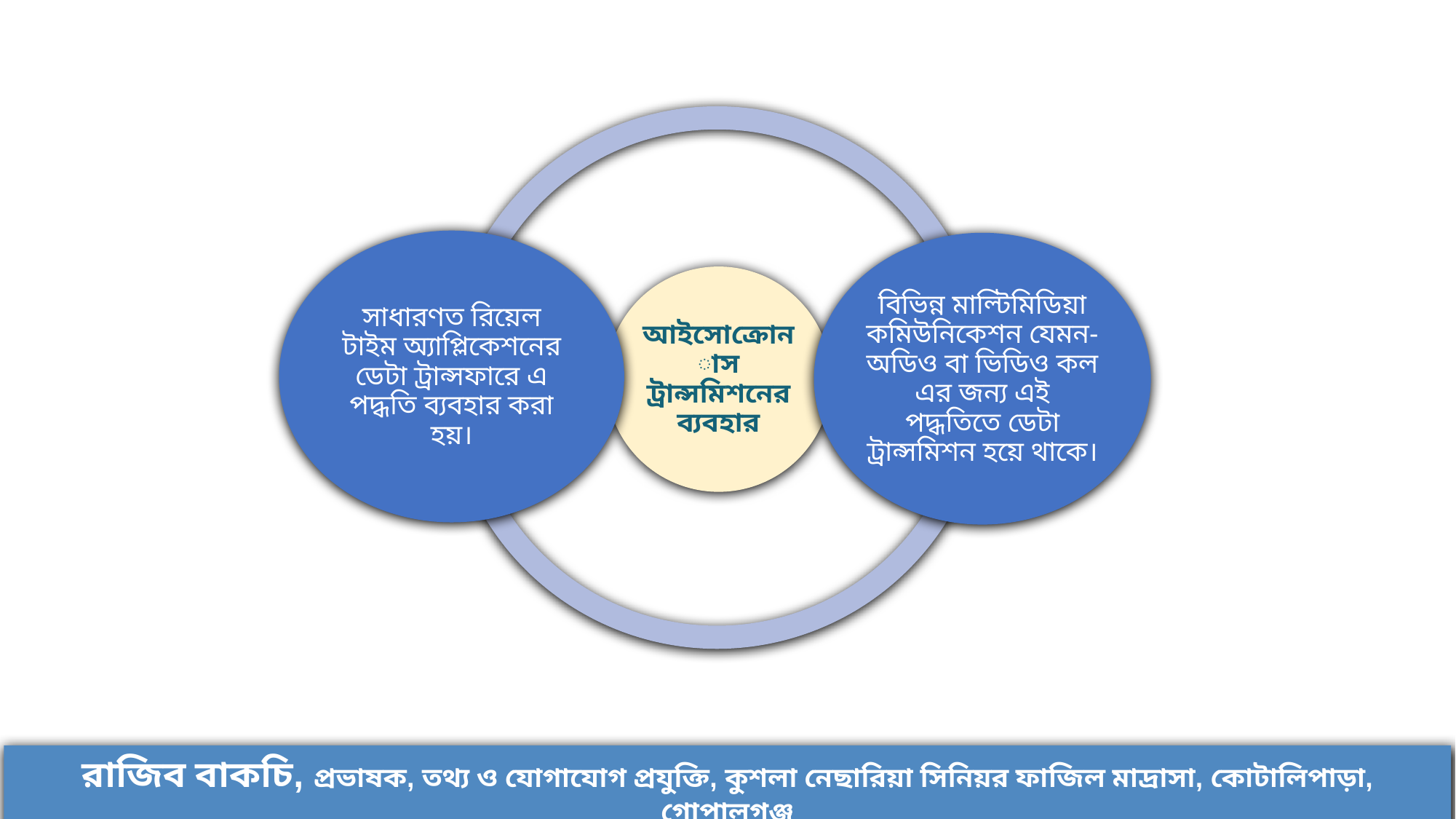

আইসোক্রোনাস ট্রান্সমিশনের ব্যবহার
সাধারণত রিয়েল টাইম অ্যাপ্লিকেশনের ডেটা ট্রান্সফারে এ পদ্ধতি ব্যবহার করা হয়।
বিভিন্ন মাল্টিমিডিয়া কমিউনিকেশন যেমন- অডিও বা ভিডিও কল এর জন্য এই পদ্ধতিতে ডেটা ট্রান্সমিশন হয়ে থাকে।
রাজিব বাকচি, প্রভাষক, তথ্য ও যোগাযোগ প্রযুক্তি, কুশলা নেছারিয়া সিনিয়র ফাজিল মাদ্রাসা, কোটালিপাড়া, গোপালগঞ্জ
রাজিব বাকচি, প্রভাষক, তথ্য ও যোগাযোগ প্রযুক্তি, কুশলা নেছারিয়া সিনিয়র ফাজিল মাদ্রাসা, কোটালিপাড়া, গোপালগঞ্জ